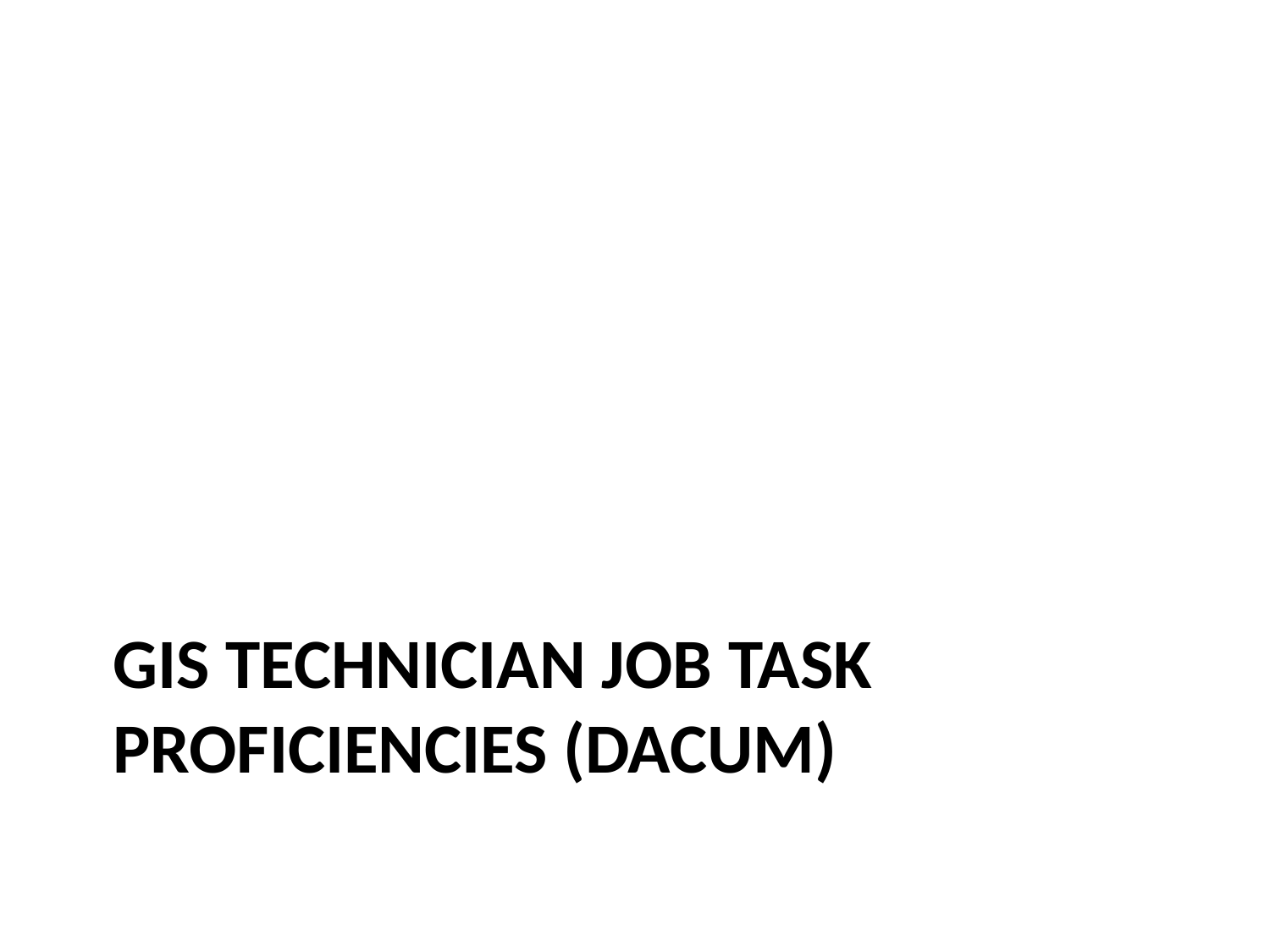

# GIS Technician job task proficiencies (DACUM)